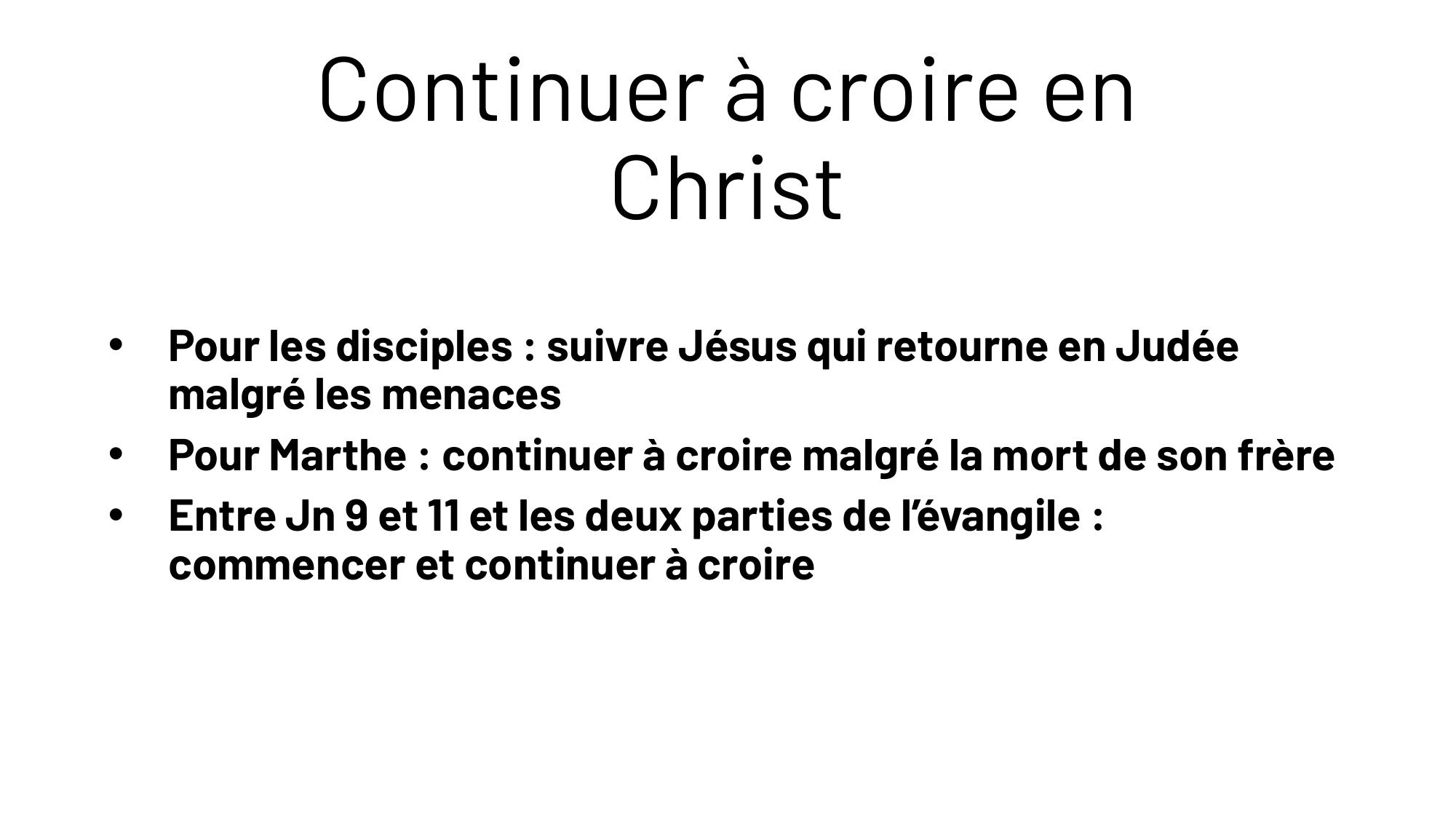

# Continuer à croire en Christ
Pour les disciples : suivre Jésus qui retourne en Judée malgré les menaces
Pour Marthe : continuer à croire malgré la mort de son frère
Entre Jn 9 et 11 et les deux parties de l’évangile : commencer et continuer à croire